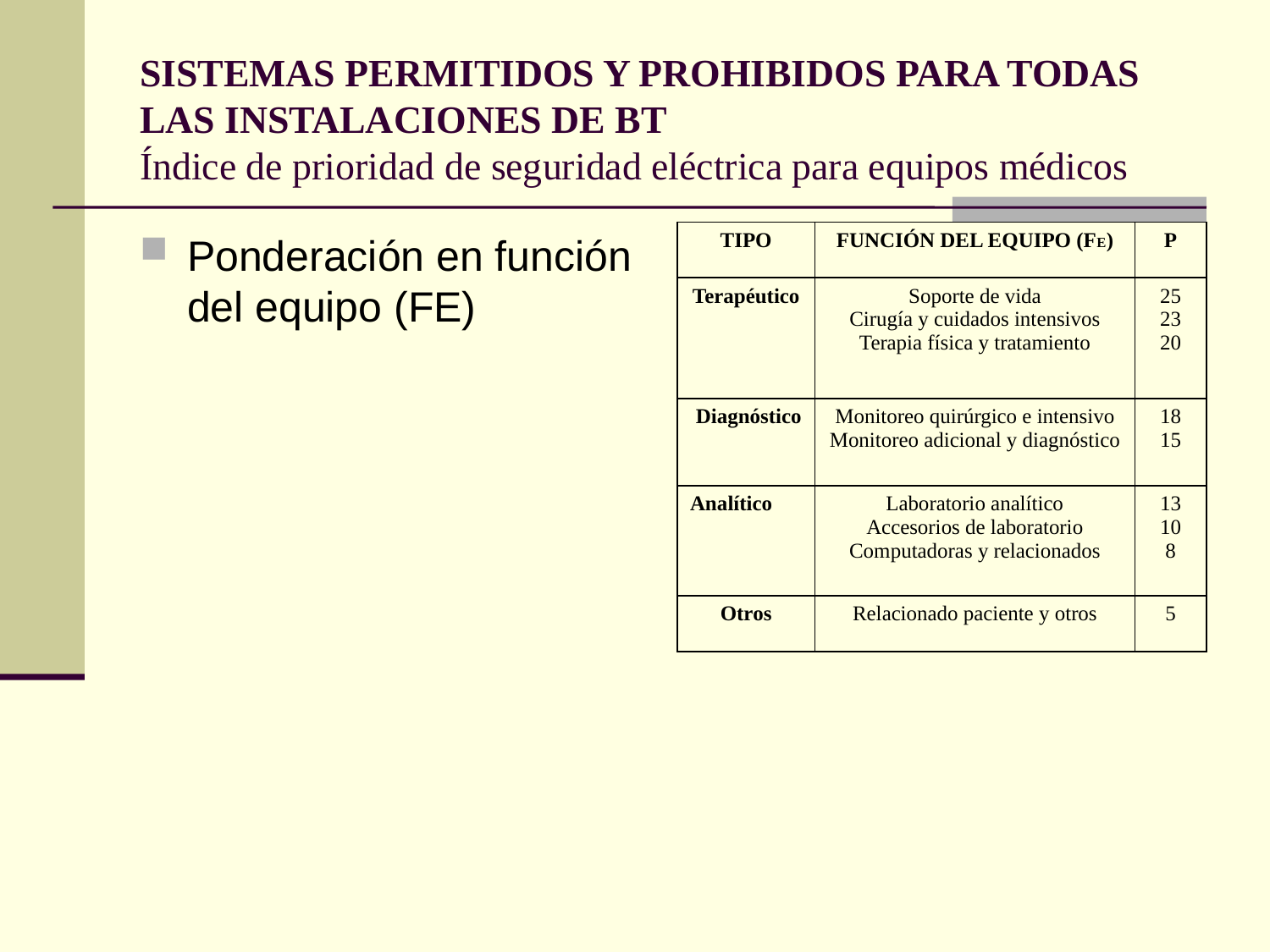

# SISTEMAS PERMITIDOS Y PROHIBIDOS PARA TODAS LAS INSTALACIONES DE BT Índice de prioridad de seguridad eléctrica para equipos médicos
Ponderación en función del equipo (FE)
| TIPO | FUNCIÓN DEL EQUIPO (FE) | Ρ |
| --- | --- | --- |
| Terapéutico | Soporte de vida Cirugía y cuidados intensivos Terapia física y tratamiento | 25 23 20 |
| Diagnóstico | Monitoreo quirúrgico e intensivo Monitoreo adicional y diagnóstico | 18 15 |
| Analítico | Laboratorio analítico Accesorios de laboratorio Computadoras y relacionados | 13 10 8 |
| Otros | Relacionado paciente y otros | 5 |